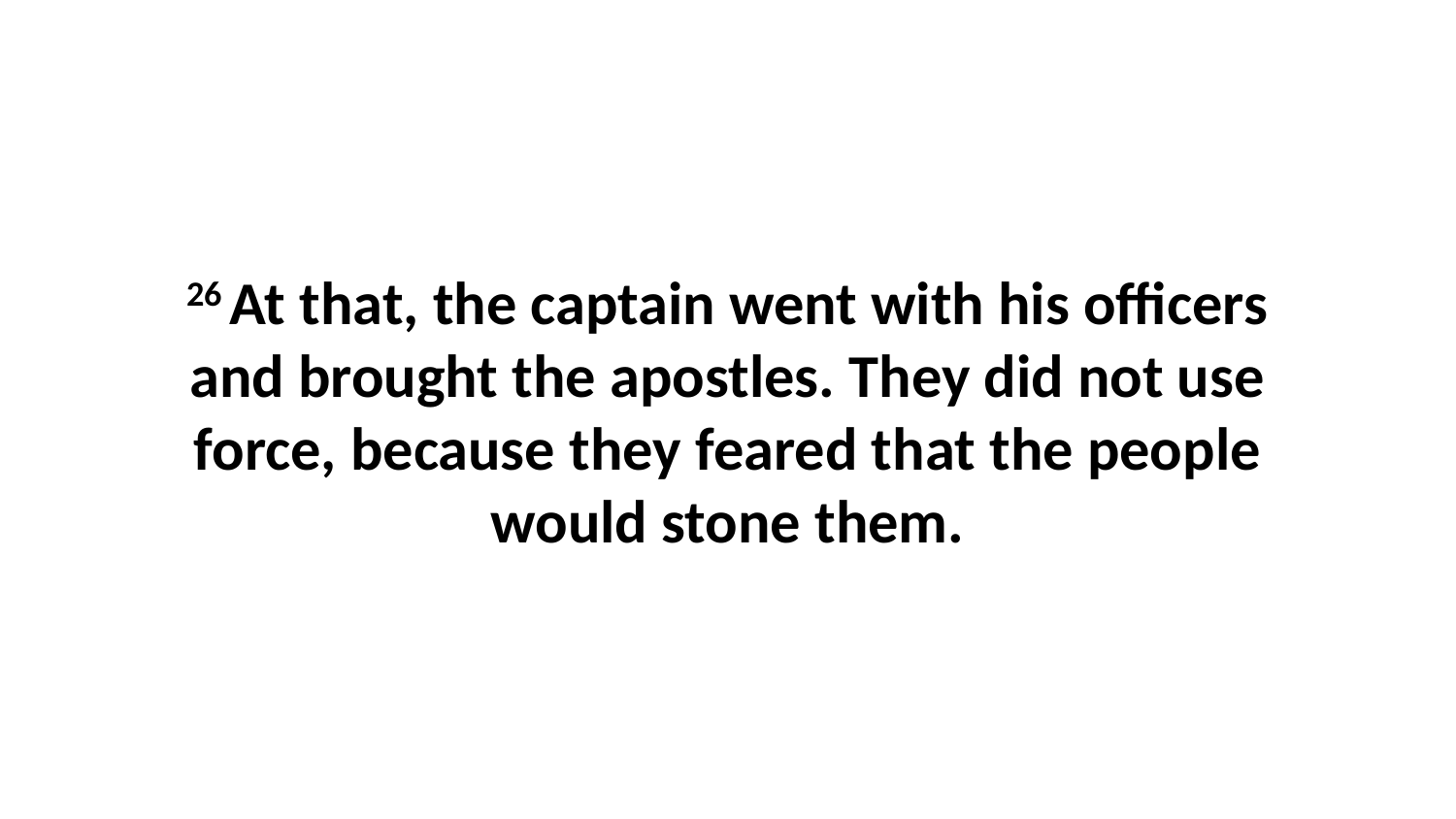

26 At that, the captain went with his officers and brought the apostles. They did not use force, because they feared that the people would stone them.